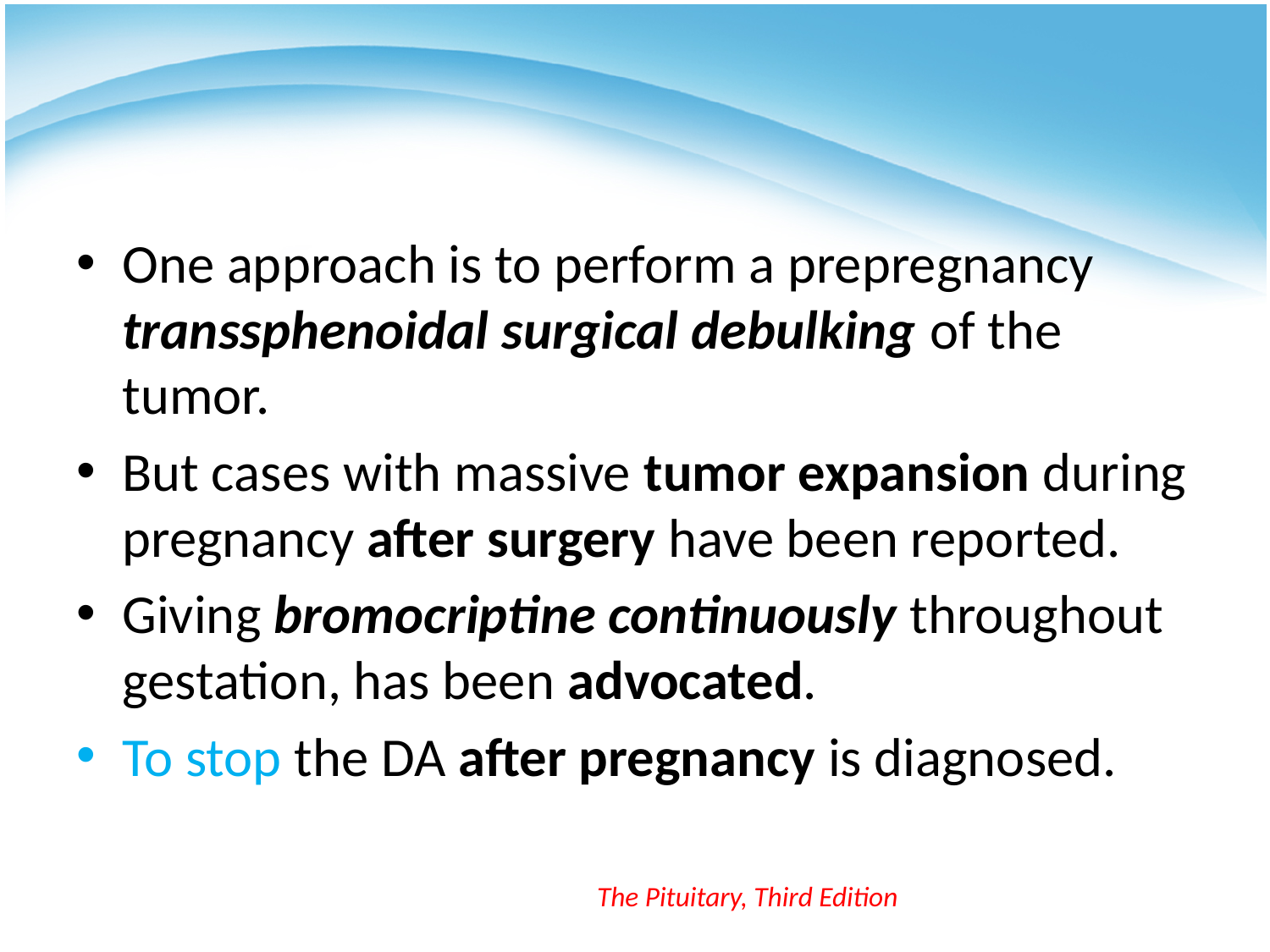

#
One approach is to perform a prepregnancy transsphenoidal surgical debulking of the tumor.
But cases with massive tumor expansion during pregnancy after surgery have been reported.
Giving bromocriptine continuously throughout gestation, has been advocated.
To stop the DA after pregnancy is diagnosed.
The Pituitary, Third Edition